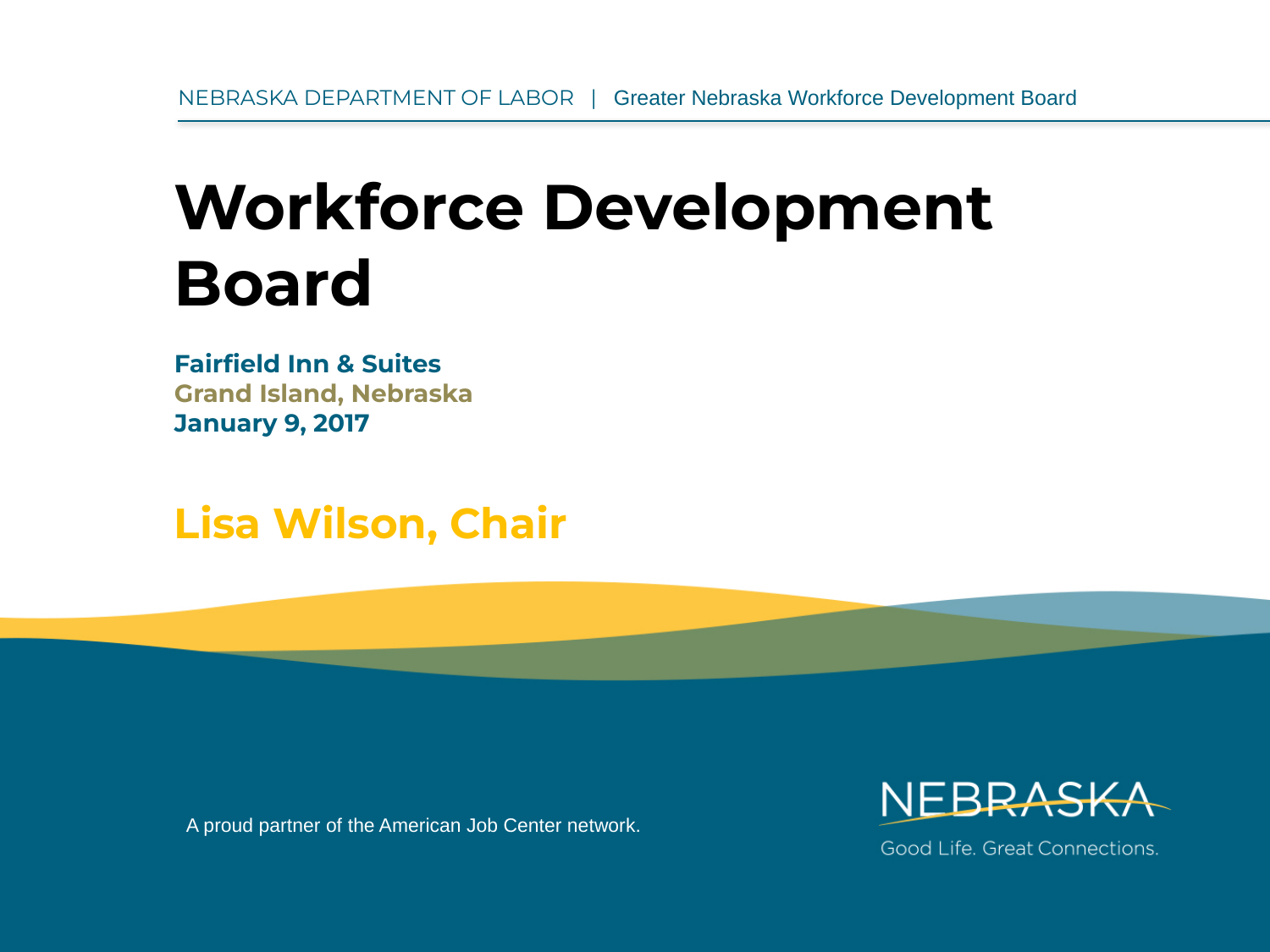

Workforce Development
Board

Fairfield Inn & Suites
Grand Island, Nebraska
January 9, 2017

Lisa Wilson, Chair
A proud partner of the American Job Center network.